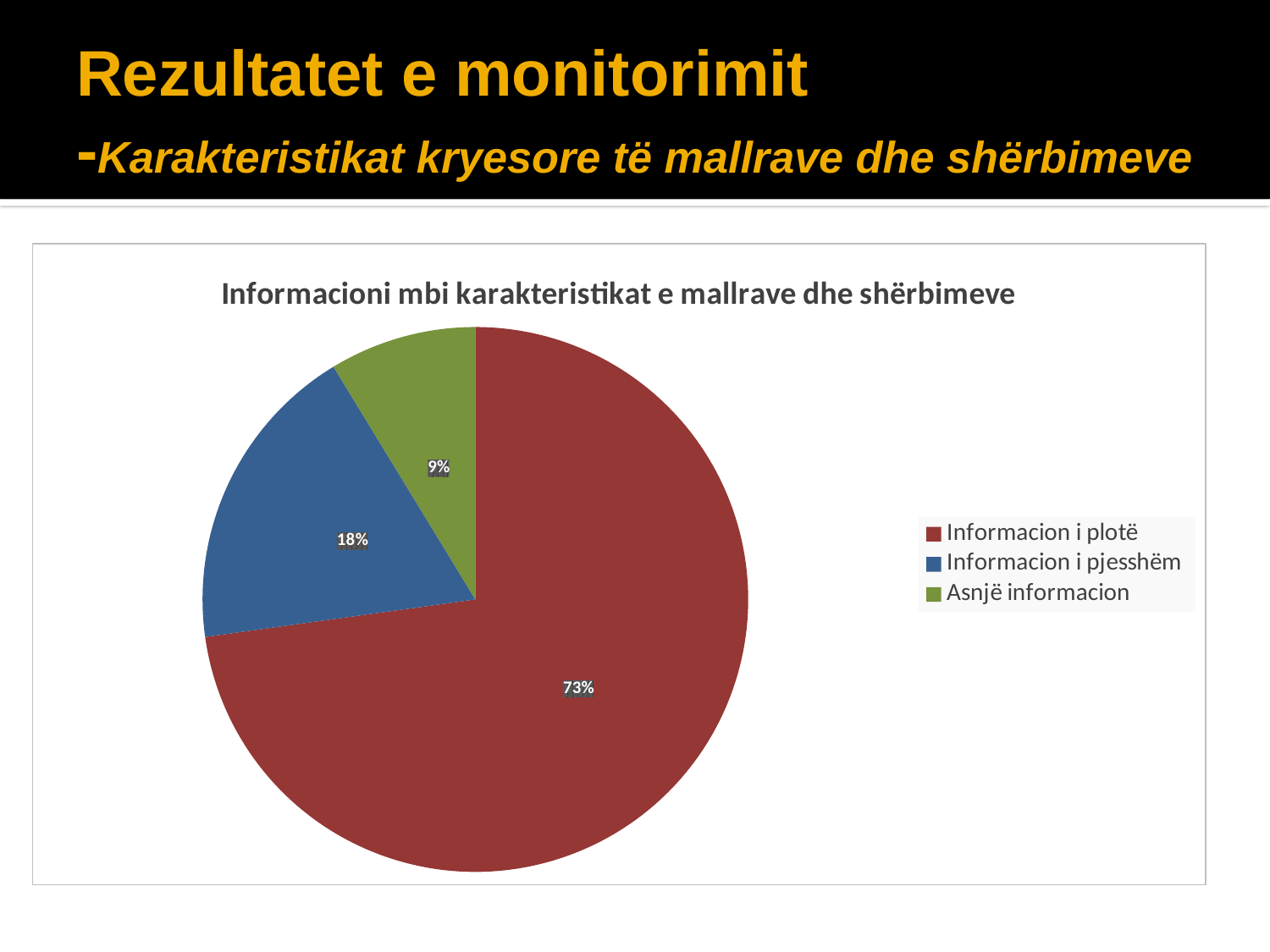

# Rezultatet e monitorimit -Karakteristikat kryesore të mallrave dhe shërbimeve

### Chart: Informacioni mbi karakteristikat e mallrave dhe shërbimeve

| Category |  |
|---|---|
| Informacion i plotë | 0.7280000000000005 |
| Informacion i pjesshëm  | 0.18500000000000014 |
| Asnjë informacion | 0.08700000000000002 |